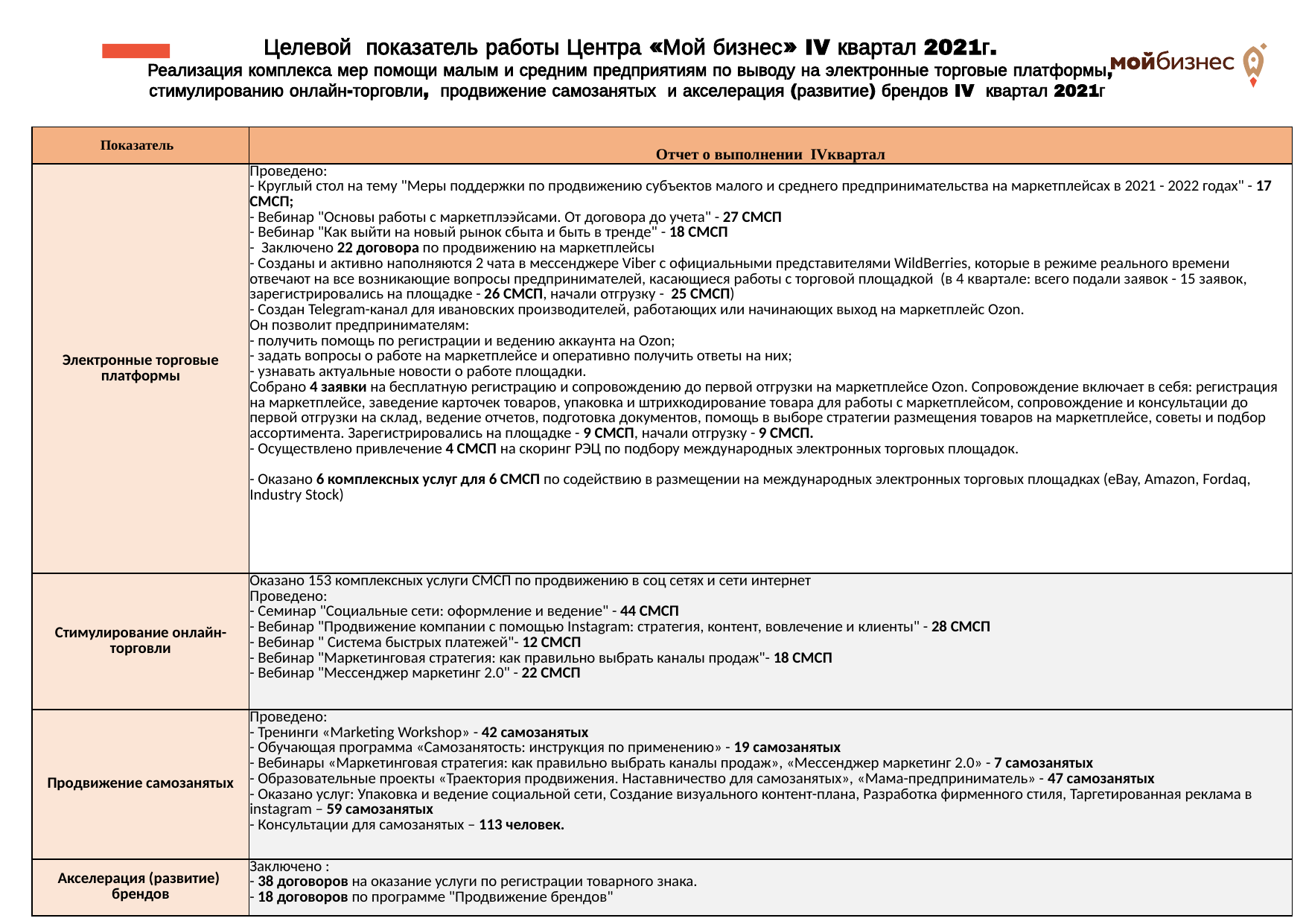

Целевой  показатель работы Центра «Мой бизнес» IV квартал 2021г.
Реализация комплекса мер помощи малым и средним предприятиям по выводу на электронные торговые платформы, стимулированию онлайн-торговли,  продвижение самозанятых  и акселерация (развитие) брендов IV  квартал 2021г
| Показатель |  |
| --- | --- |
|  | Отчет о выполнении IVквартал |
| Электронные торговые платформы | Проведено: - Круглый стол на тему "Меры поддержки по продвижению субъектов малого и среднего предпринимательства на маркетплейсах в 2021 - 2022 годах" - 17 СМСП; - Вебинар "Основы работы с маркетплээйсами. От договора до учета" - 27 СМСП - Вебинар "Как выйти на новый рынок сбыта и быть в тренде" - 18 СМСП - Заключено 22 договора по продвижению на маркетплейсы - Созданы и активно наполняются 2 чата в мессенджере Viber с официальными представителями WildBerries, которые в режиме реального времени отвечают на все возникающие вопросы предпринимателей, касающиеся работы с торговой площадкой (в 4 квартале: всего подали заявок - 15 заявок, зарегистрировались на площадке - 26 СМСП, начали отгрузку - 25 СМСП) - Создан Telegram-канал для ивановских производителей, работающих или начинающих выход на маркетплейс Ozon. Он позволит предпринимателям: - получить помощь по регистрации и ведению аккаунта на Ozon; - задать вопросы о работе на маркетплейсе и оперативно получить ответы на них; - узнавать актуальные новости о работе площадки. Собрано 4 заявки на бесплатную регистрацию и сопровождению до первой отгрузки на маркетплейсе Ozon. Сопровождение включает в себя: регистрация на маркетплейсе, заведение карточек товаров, упаковка и штрихкодирование товара для работы с маркетплейсом, сопровождение и консультации до первой отгрузки на склад, ведение отчетов, подготовка документов, помощь в выборе стратегии размещения товаров на маркетплейсе, советы и подбор ассортимента. Зарегистрировались на площадке - 9 СМСП, начали отгрузку - 9 СМСП. - Осуществлено привлечение 4 СМСП на скоринг РЭЦ по подбору международных электронных торговых площадок. - Оказано 6 комплексных услуг для 6 СМСП по содействию в размещении на международных электронных торговых площадках (eBay, Amazon, Fordaq, Industry Stock) |
| Стимулирование онлайн-торговли | Оказано 153 комплексных услуги СМСП по продвижению в соц сетях и сети интернет Проведено: - Семинар "Социальные сети: оформление и ведение" - 44 СМСП - Вебинар "Продвижение компании с помощью Instagram: стратегия, контент, вовлечение и клиенты" - 28 СМСП - Вебинар " Система быстрых платежей"- 12 СМСП - Вебинар "Маркетинговая стратегия: как правильно выбрать каналы продаж"- 18 СМСП - Вебинар "Мессенджер маркетинг 2.0" - 22 СМСП |
| Продвижение самозанятых | Проведено: - Тренинги «Marketing Workshop» - 42 самозанятых - Обучающая программа «Самозанятость: инструкция по применению» - 19 самозанятых - Вебинары «Маркетинговая стратегия: как правильно выбрать каналы продаж», «Мессенджер маркетинг 2.0» - 7 самозанятых - Образовательные проекты «Траектория продвижения. Наставничество для самозанятых», «Мама-предприниматель» - 47 самозанятых - Оказано услуг: Упаковка и ведение социальной сети, Создание визуального контент-плана, Разработка фирменного стиля, Таргетированная реклама в instagram – 59 самозанятых - Консультации для самозанятых – 113 человек. |
| Акселерация (развитие) брендов | Заключено : - 38 договоров на оказание услуги по регистрации товарного знака. - 18 договоров по программе "Продвижение брендов" |